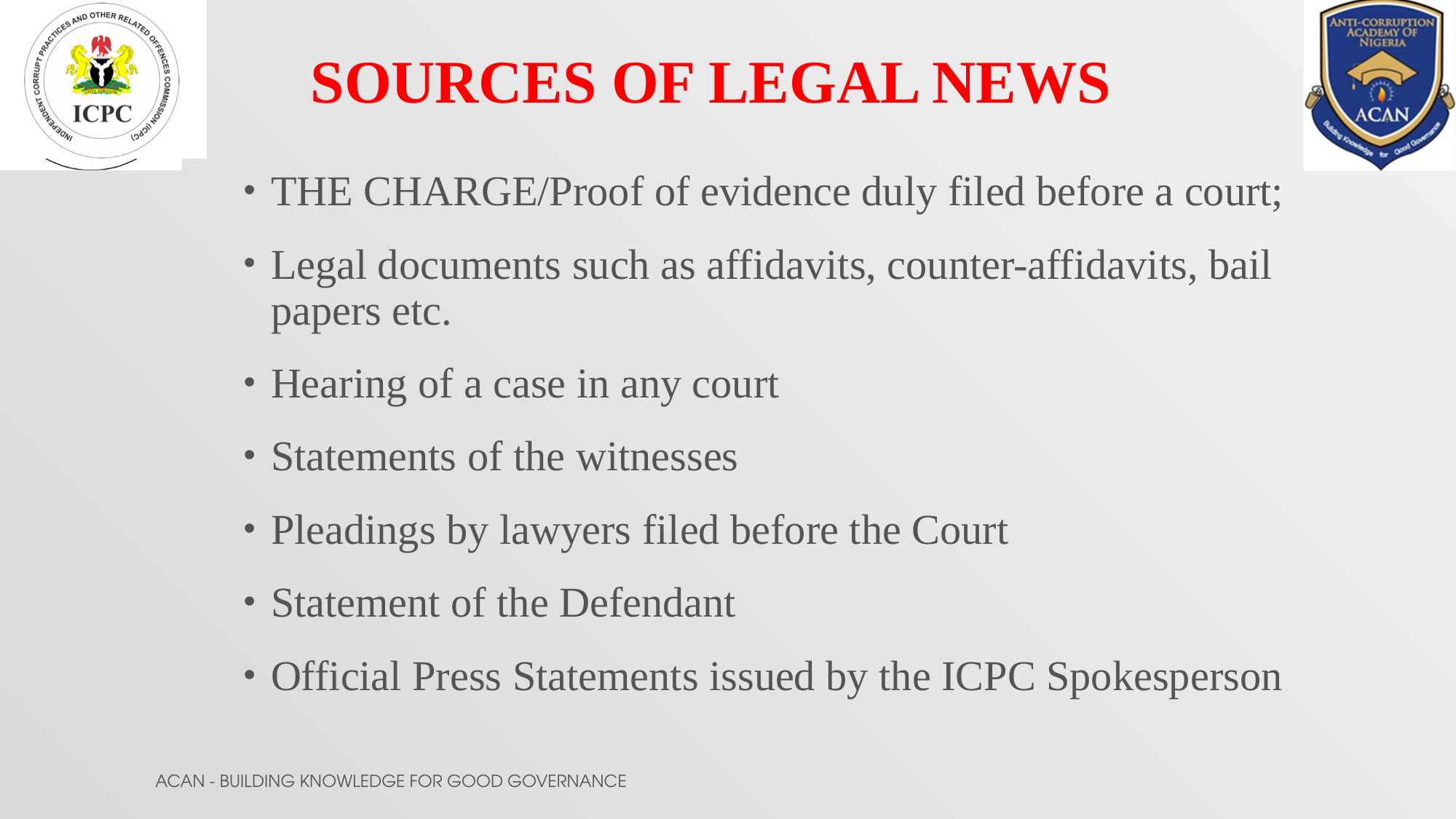

Sources of legal news
THE CHARGE/Proof of evidence duly filed before a court;
Legal documents such as affidavits, counter-affidavits, bail papers etc.
Hearing of a case in any court
Statements of the witnesses
Pleadings by lawyers filed before the Court
Statement of the Defendant
Official Press Statements issued by the ICPC Spokesperson

ACAN - BUILDING KNOWLEDGE FOR GOOD GOVERNANCE